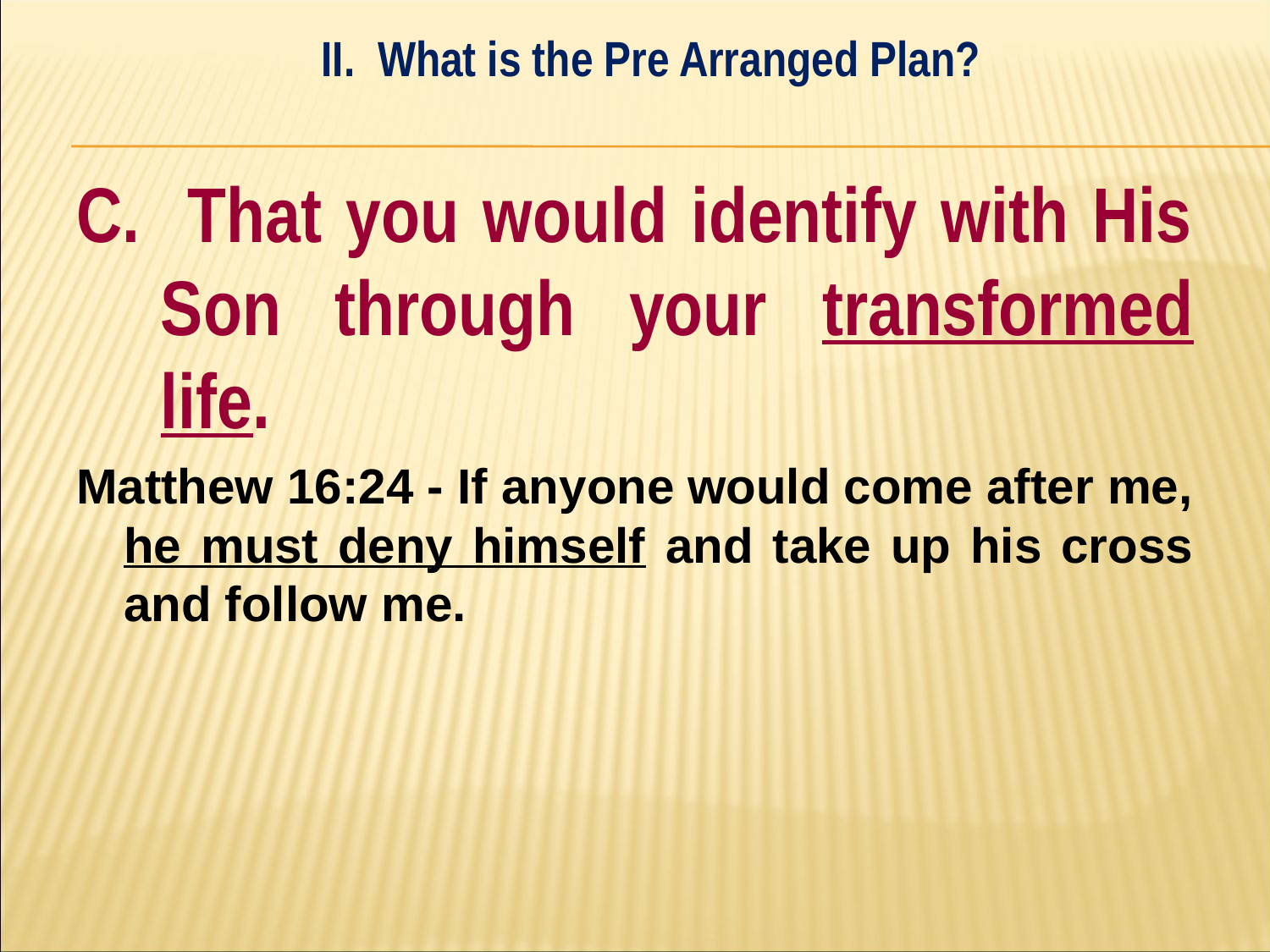

II.  What is the Pre Arranged Plan?
#
C.  That you would identify with His Son through your transformed life.
Matthew 16:24 - If anyone would come after me, he must deny himself and take up his cross and follow me.